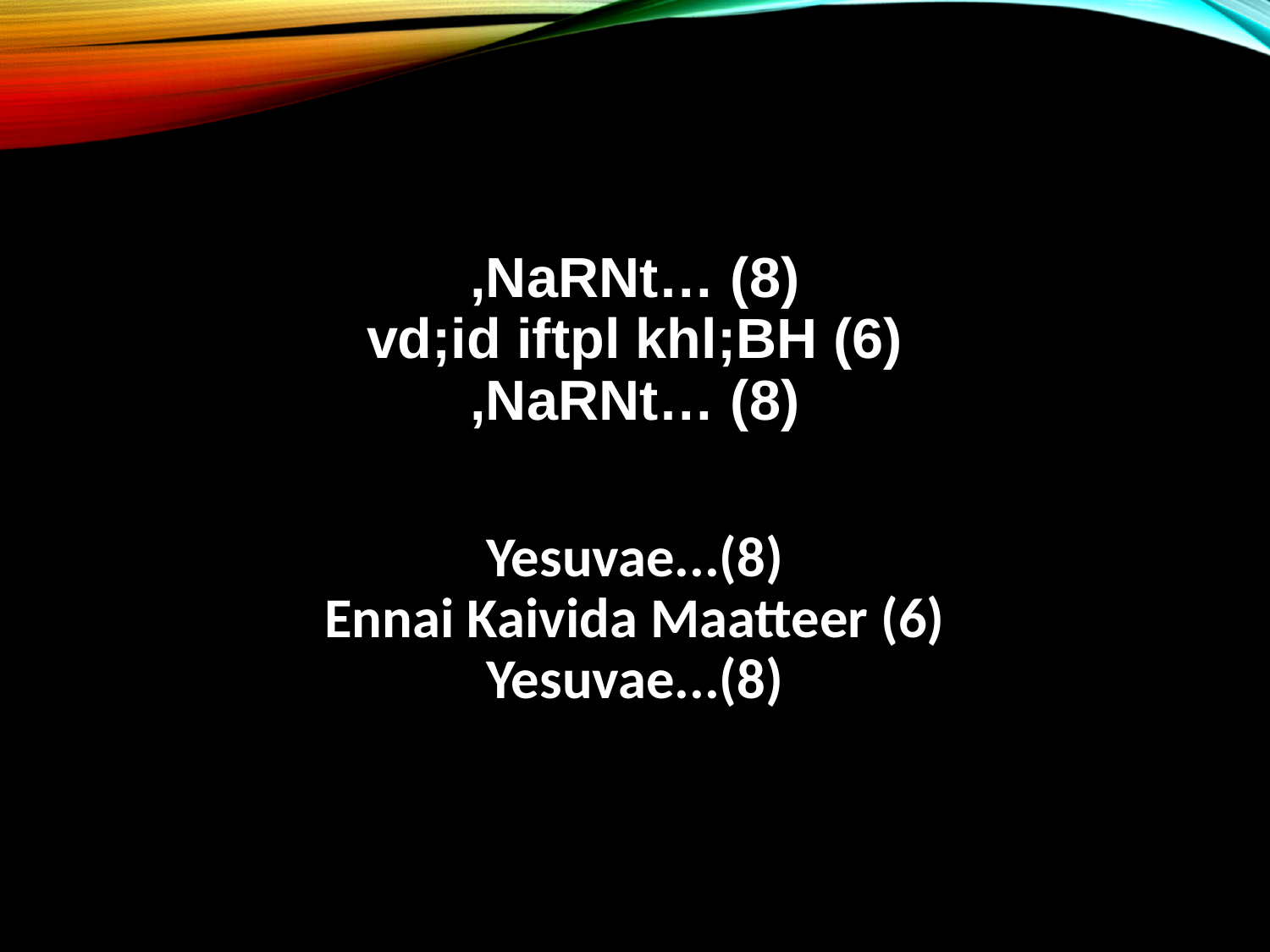

,NaRNt… (8)
vd;id iftpl khl;BH (6)
,NaRNt… (8)

Yesuvae...(8)
Ennai Kaivida Maatteer (6)
Yesuvae...(8)